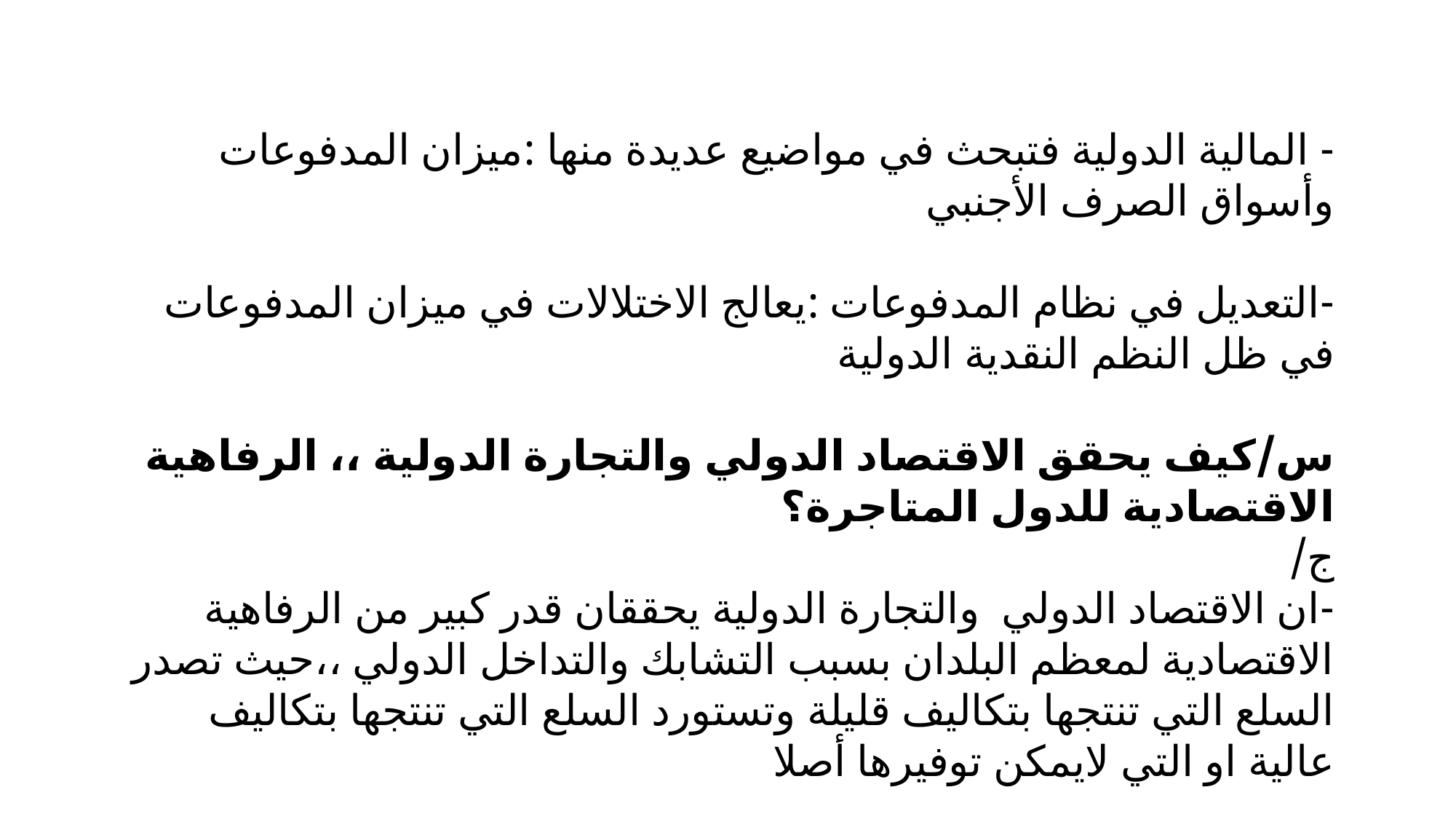

- المالية الدولية فتبحث في مواضيع عديدة منها :ميزان المدفوعات وأسواق الصرف الأجنبي

-التعديل في نظام المدفوعات :يعالج الاختلالات في ميزان المدفوعات في ظل النظم النقدية الدولية

س/كيف يحقق الاقتصاد الدولي والتجارة الدولية ،، الرفاهية الاقتصادية للدول المتاجرة؟
ج/
-ان الاقتصاد الدولي  والتجارة الدولية يحققان قدر كبير من الرفاهية الاقتصادية لمعظم البلدان بسبب التشابك والتداخل الدولي ،،حيث تصدر السلع التي تنتجها بتكاليف قليلة وتستورد السلع التي تنتجها بتكاليف عالية او التي لايمكن توفيرها أصلا